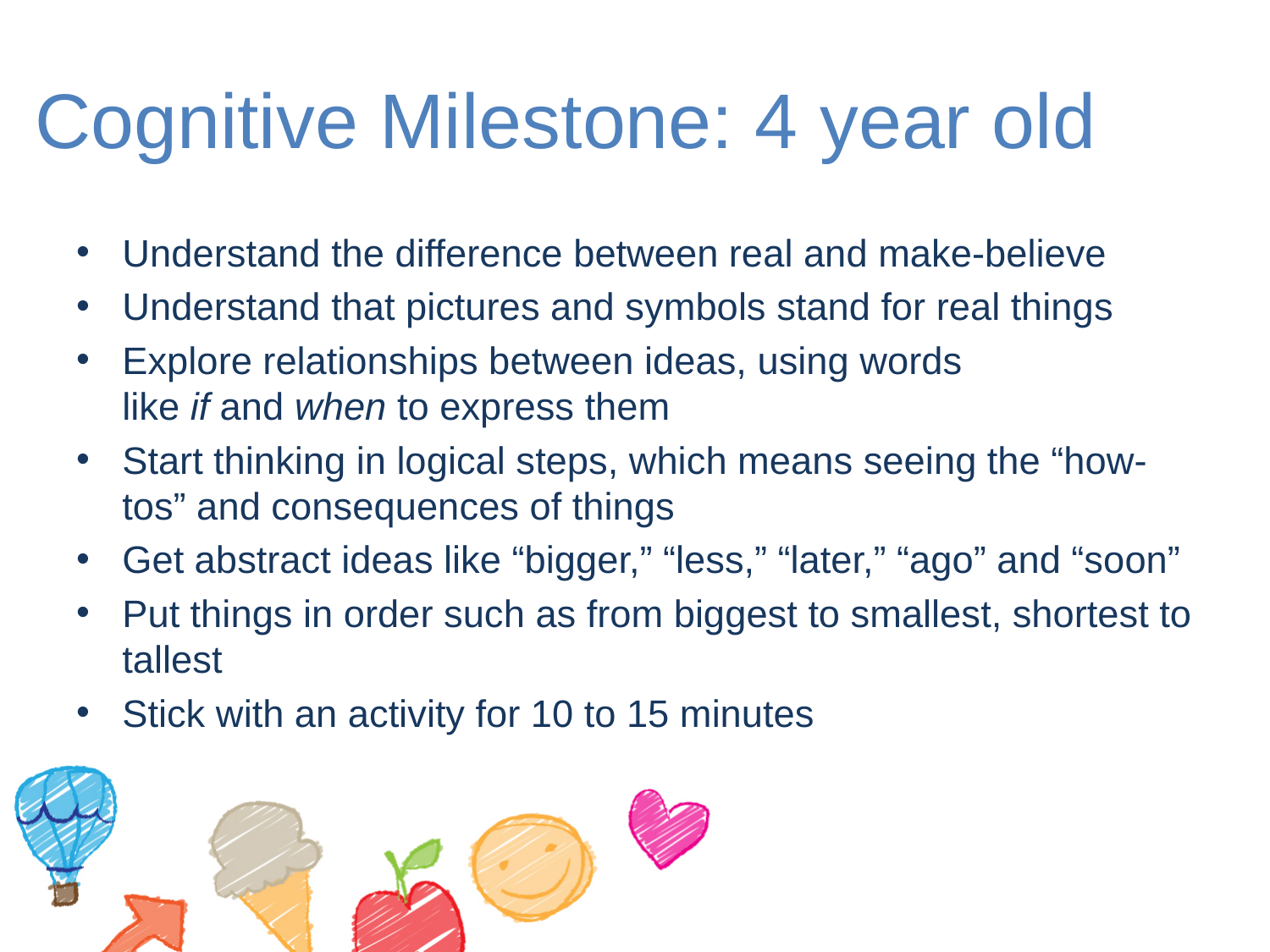

# Cognitive Milestone: 4 year old
Understand the difference between real and make-believe
Understand that pictures and symbols stand for real things
Explore relationships between ideas, using words like if and when to express them
Start thinking in logical steps, which means seeing the “how-tos” and consequences of things
Get abstract ideas like “bigger,” “less,” “later,” “ago” and “soon”
Put things in order such as from biggest to smallest, shortest to tallest
Stick with an activity for 10 to 15 minutes